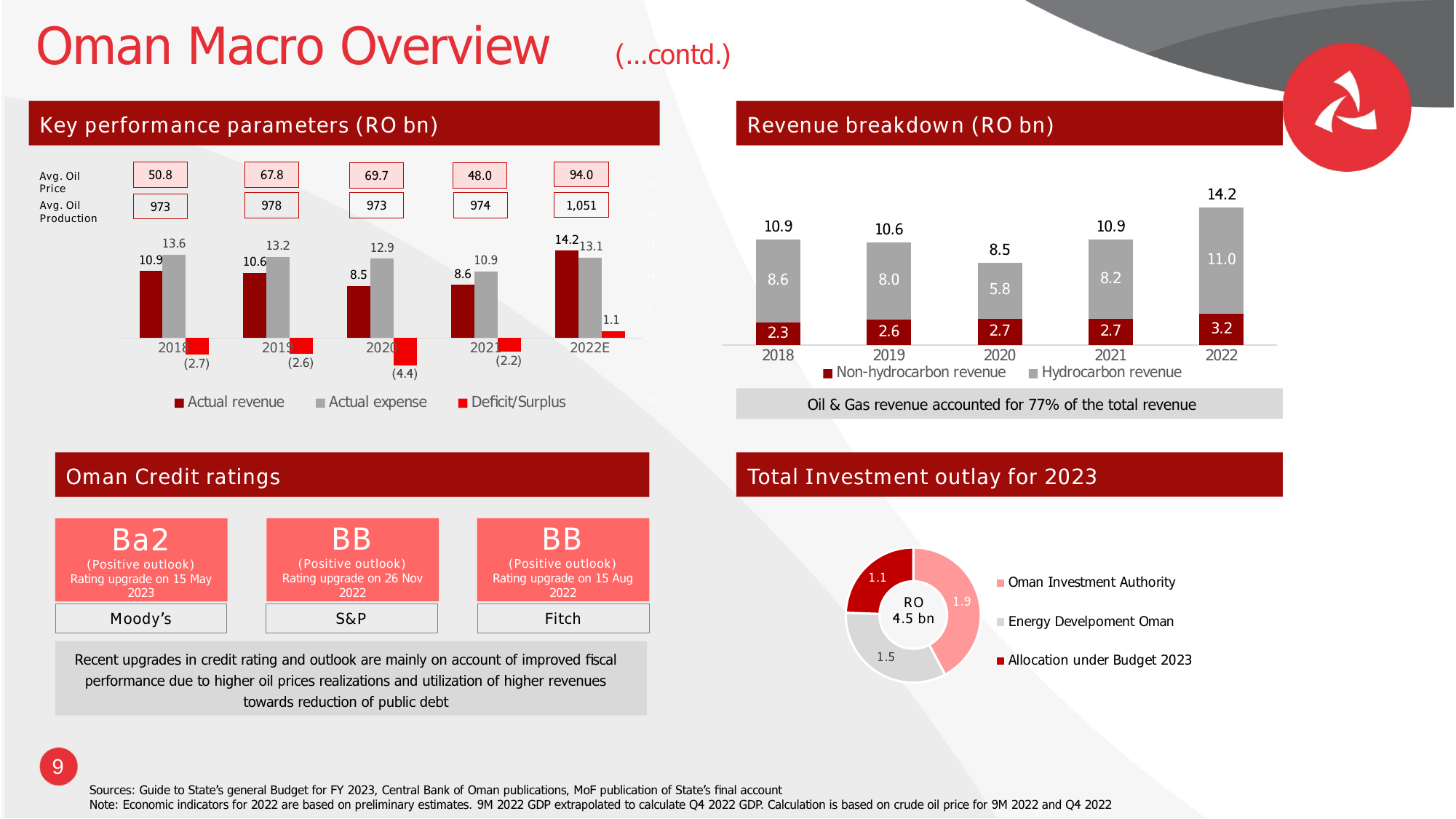

# Oman Macro Overview    (…contd.)
Key performance parameters (RO bn)
Revenue breakdown (RO bn)

### Chart

| Category | Non-hydrocarbon revenue | Hydrocarbon revenue | Total |
|---|---|---|---|
| 2018 | 2.3 | 8.6 | 10.899999999999999 |
| 2019 | 2.6 | 8.0 | 10.6 |
| 2020 | 2.7 | 5.8 | 8.5 |
| 2021 | 2.7 | 8.2 | 10.899999999999999 |
| 2022 | 3.22 | 11.014 | 14.234 |
94.0
67.8
50.8
48.0
69.7
Avg. Oil Price

### Chart

| Category | Actual revenue | Actual expense | Deficit/Surplus |
|---|---|---|---|
| 2018 | 10.9 | 13.6 | -2.6999999999999993 |
| 2019 | 10.6 | 13.2 | -2.5999999999999996 |
| 2020 | 8.5 | 12.9 | -4.4 |
| 2021 | 8.64 | 10.88 | -2.24 |
| 2022E | 14.234 | 13.088 | 1.1460000000000008 |
1,051
978
973
974
Avg. Oil Production
973
Oil & Gas revenue accounted for 77% of the total revenue
Oman Credit ratings
Total Investment outlay for 2023

### Chart

| Category | Investments (OMR bn) |
|---|---|
| Oman Investment Authority | 1.9 |
| Energy Develpoment Oman | 1.5 |
| Allocation under Budget 2023 | 1.1 |
RO
4.5 bn
BB
(Positive outlook)
Rating upgrade on 15 Aug 2022
BB
(Positive outlook)
Rating upgrade on 26 Nov 2022
Ba2
(Positive outlook)
Rating upgrade on 15 May 2023
Fitch
S&P
Moody’s
Recent upgrades in credit rating and outlook are mainly on account of improved fiscal performance due to higher oil prices realizations and utilization of higher revenues towards reduction of public debt
9
Sources: Guide to State’s general Budget for FY 2023, Central Bank of Oman publications, MoF publication of State’s final account
Note: Economic indicators for 2022 are based on preliminary estimates. 9M 2022 GDP extrapolated to calculate Q4 2022 GDP. Calculation is based on crude oil price for 9M 2022 and Q4 2022